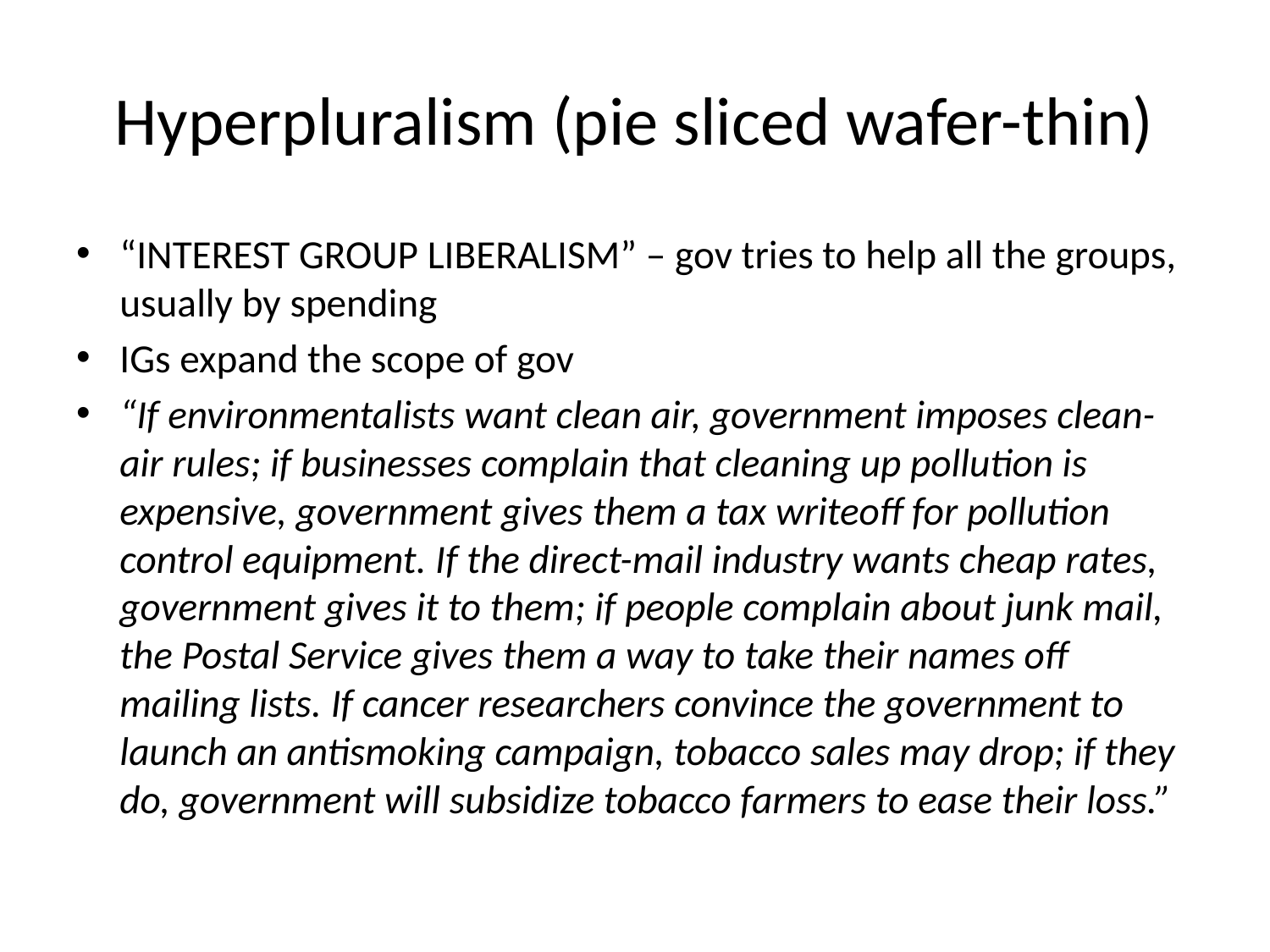

# Hyperpluralism (pie sliced wafer-thin)
“INTEREST GROUP LIBERALISM” – gov tries to help all the groups, usually by spending
IGs expand the scope of gov
“If environmentalists want clean air, government imposes clean-air rules; if businesses complain that cleaning up pollution is expensive, government gives them a tax writeoff for pollution control equipment. If the direct-mail industry wants cheap rates, government gives it to them; if people complain about junk mail, the Postal Service gives them a way to take their names off mailing lists. If cancer researchers convince the government to launch an antismoking campaign, tobacco sales may drop; if they do, government will subsidize tobacco farmers to ease their loss.”